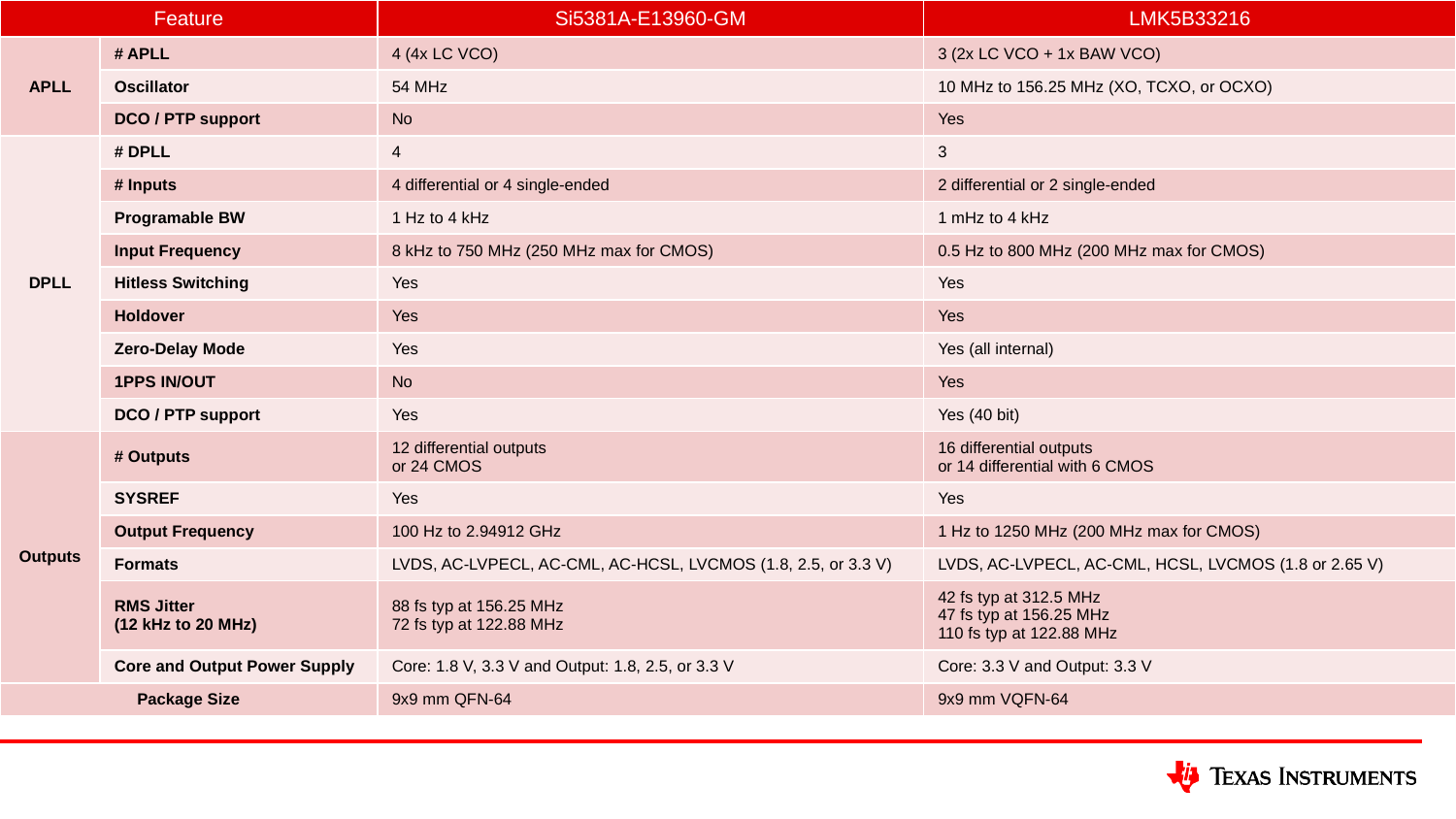

| Feature |  | Si5381A-E13960-GM | LMK5B33216 |
| --- | --- | --- | --- |
| APLL | # APLL | 4 (4x LC VCO) | 3 (2x LC VCO + 1x BAW VCO) |
|  | Oscillator | 54 MHz | 10 MHz to 156.25 MHz (XO, TCXO, or OCXO) |
|  | DCO / PTP support | No | Yes |
| DPLL | # DPLL | 4 | 3 |
|  | # Inputs | 4 differential or 4 single-ended | 2 differential or 2 single-ended |
|  | Programable BW | 1 Hz to 4 kHz | 1 mHz to 4 kHz |
|  | Input Frequency | 8 kHz to 750 MHz (250 MHz max for CMOS) | 0.5 Hz to 800 MHz (200 MHz max for CMOS) |
|  | Hitless Switching | Yes | Yes |
|  | Holdover | Yes | Yes |
|  | Zero-Delay Mode | Yes | Yes (all internal) |
|  | 1PPS IN/OUT | No | Yes |
|  | DCO / PTP support | Yes | Yes (40 bit) |
| Outputs | # Outputs | 12 differential outputs or 24 CMOS | 16 differential outputs or 14 differential with 6 CMOS |
|  | SYSREF | Yes | Yes |
|  | Output Frequency | 100 Hz to 2.94912 GHz | 1 Hz to 1250 MHz (200 MHz max for CMOS) |
|  | Formats | LVDS, AC-LVPECL, AC-CML, AC-HCSL, LVCMOS (1.8, 2.5, or 3.3 V) | LVDS, AC-LVPECL, AC-CML, HCSL, LVCMOS (1.8 or 2.65 V) |
|  | RMS Jitter (12 kHz to 20 MHz) | 88 fs typ at 156.25 MHz 72 fs typ at 122.88 MHz | 42 fs typ at 312.5 MHz 47 fs typ at 156.25 MHz 110 fs typ at 122.88 MHz |
|  | Core and Output Power Supply | Core: 1.8 V, 3.3 V and Output: 1.8, 2.5, or 3.3 V | Core: 3.3 V and Output: 3.3 V |
| Package Size |  | 9x9 mm QFN-64 | 9x9 mm VQFN-64 |